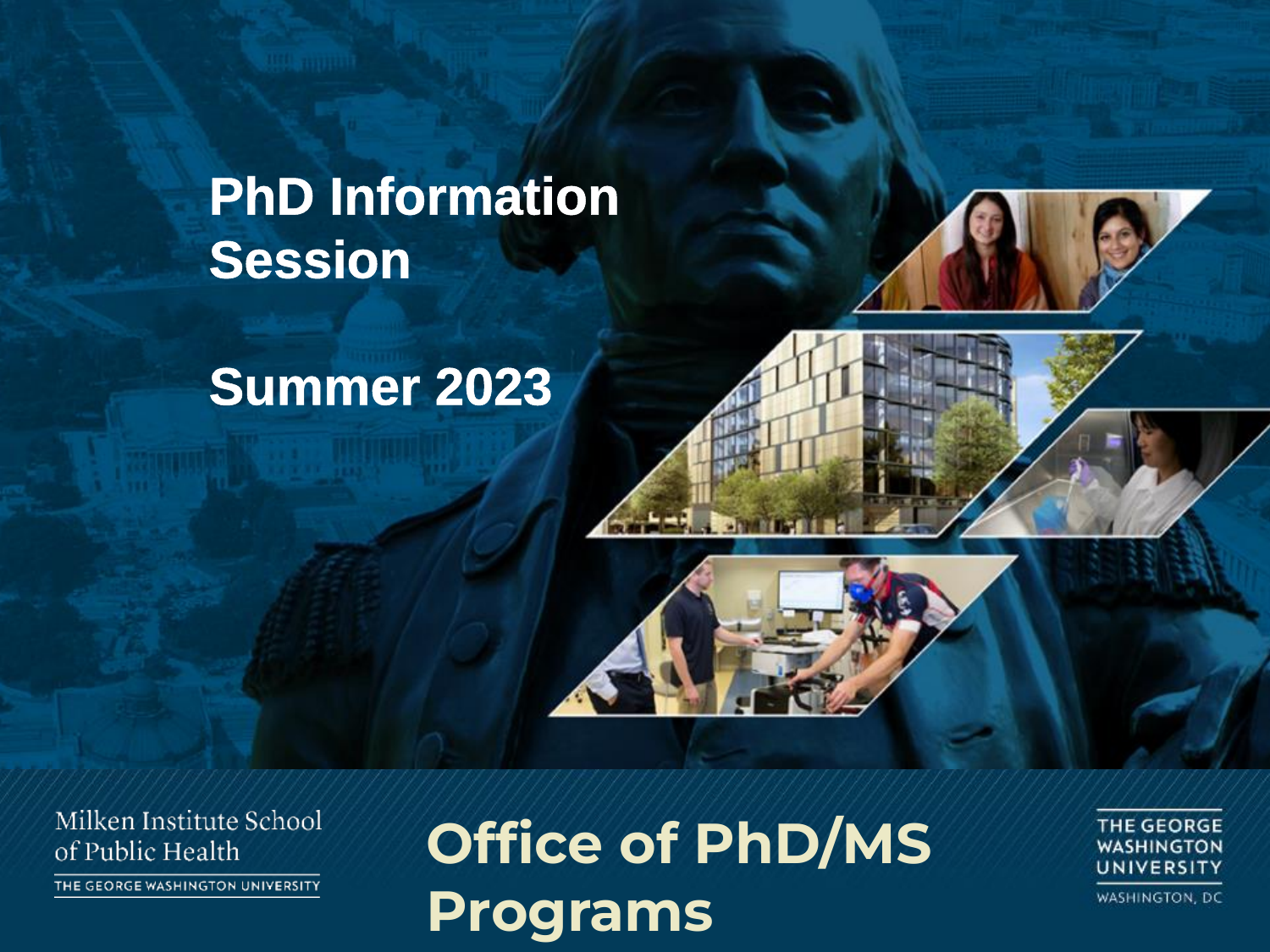

# PhD Information Session Summer 2023
Office of PhD/MS Programs